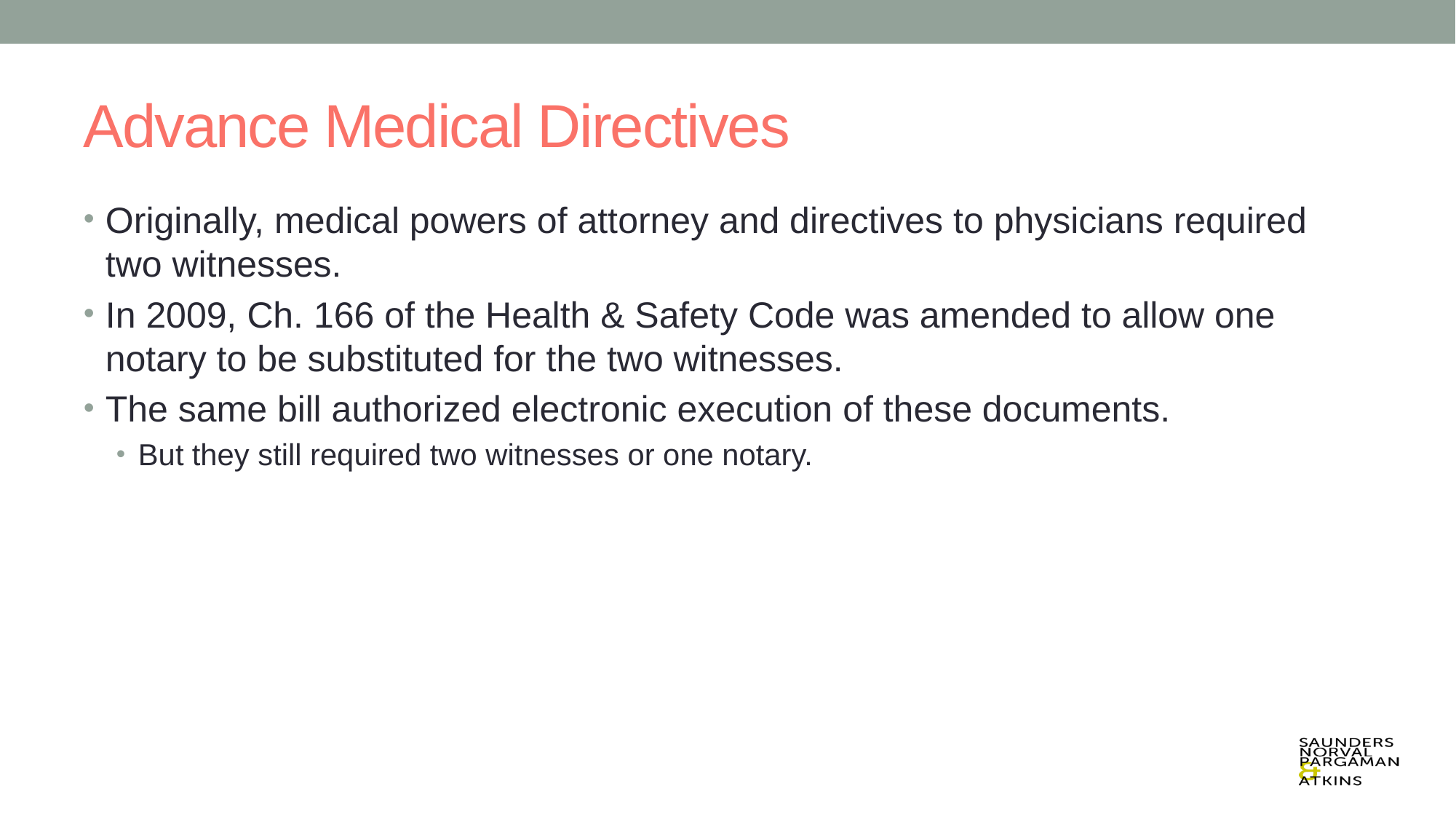

# Advance Medical Directives
Originally, medical powers of attorney and directives to physicians required two witnesses.
In 2009, Ch. 166 of the Health & Safety Code was amended to allow one notary to be substituted for the two witnesses.
The same bill authorized electronic execution of these documents.
But they still required two witnesses or one notary.